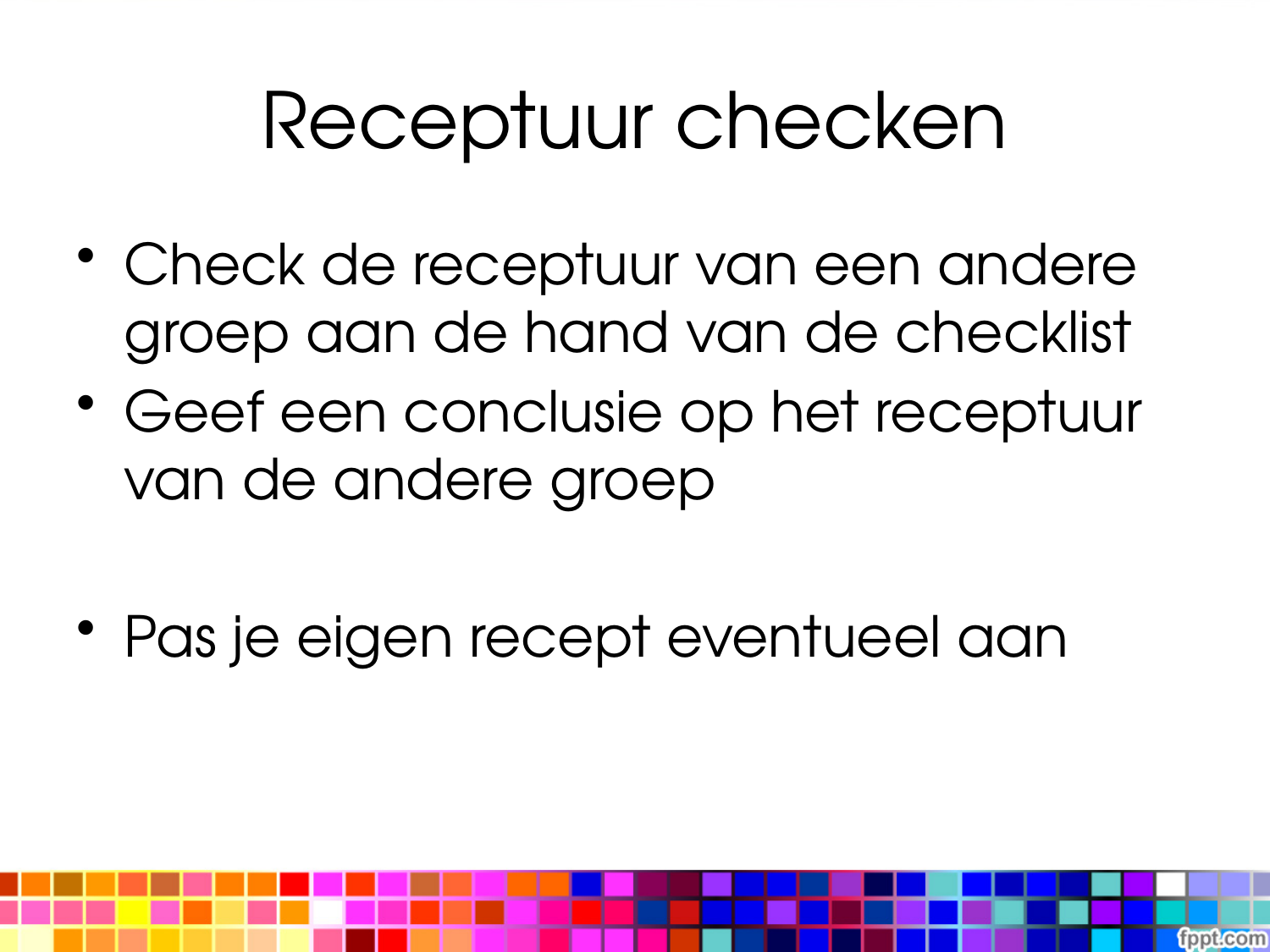

# Receptuur checken
Check de receptuur van een andere groep aan de hand van de checklist
Geef een conclusie op het receptuur van de andere groep

Pas je eigen recept eventueel aan